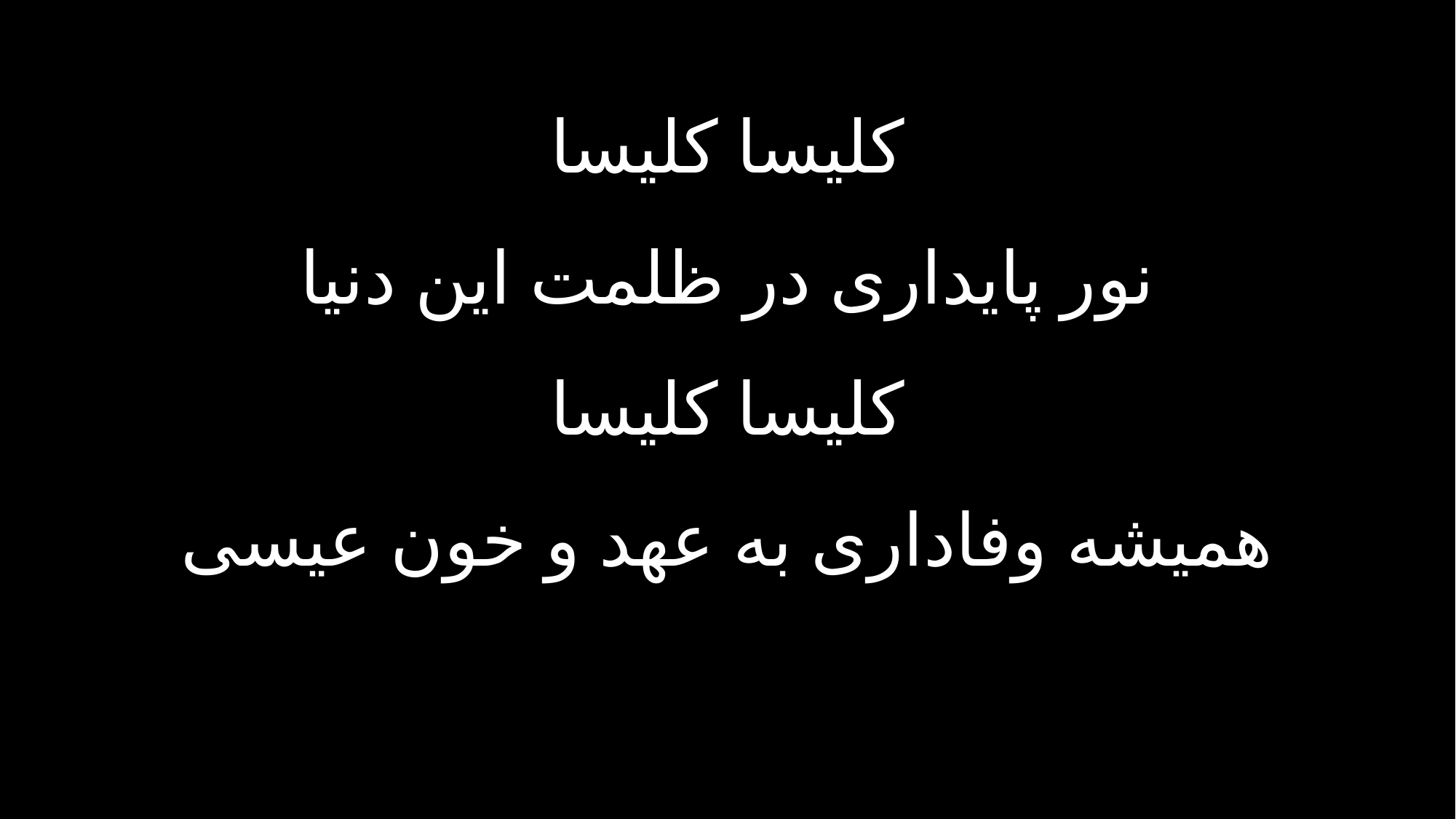

کلیسا کلیسا
نور پایداری در ظلمت این دنیا
کلیسا کلیسا
همیشه وفاداری به عهد و خون عیسی